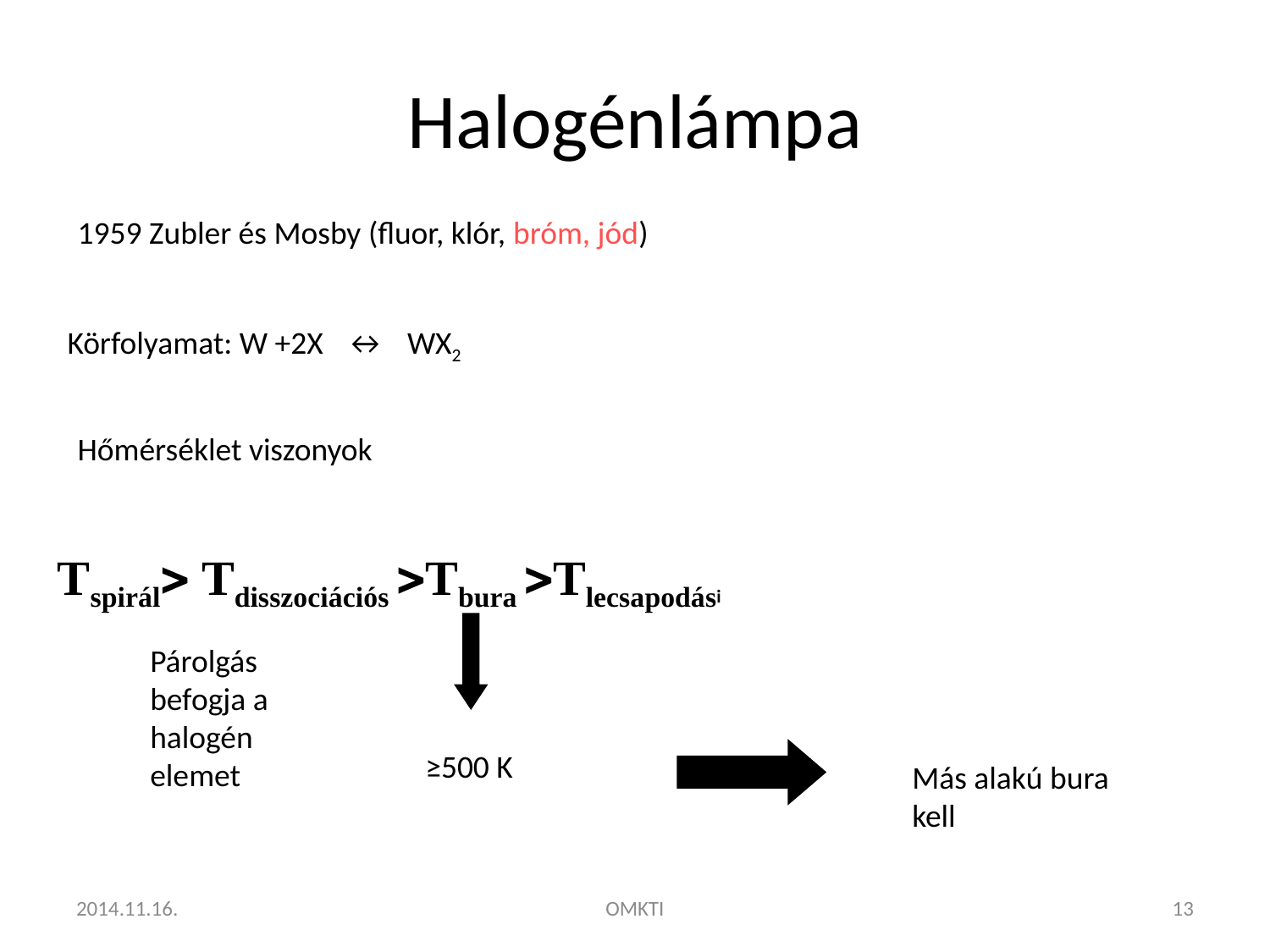

# Halogénlámpa
1959 Zubler és Mosby (fluor, klór, bróm, jód)
Körfolyamat: W +2X   ↔   WX2
Hőmérséklet viszonyok
Tspirál> Tdisszociációs >Tbura >Tlecsapodási

Párolgás befogja a halogén elemet
≥500 K

Más alakú bura kell
2014.11.16.
OMKTI
13